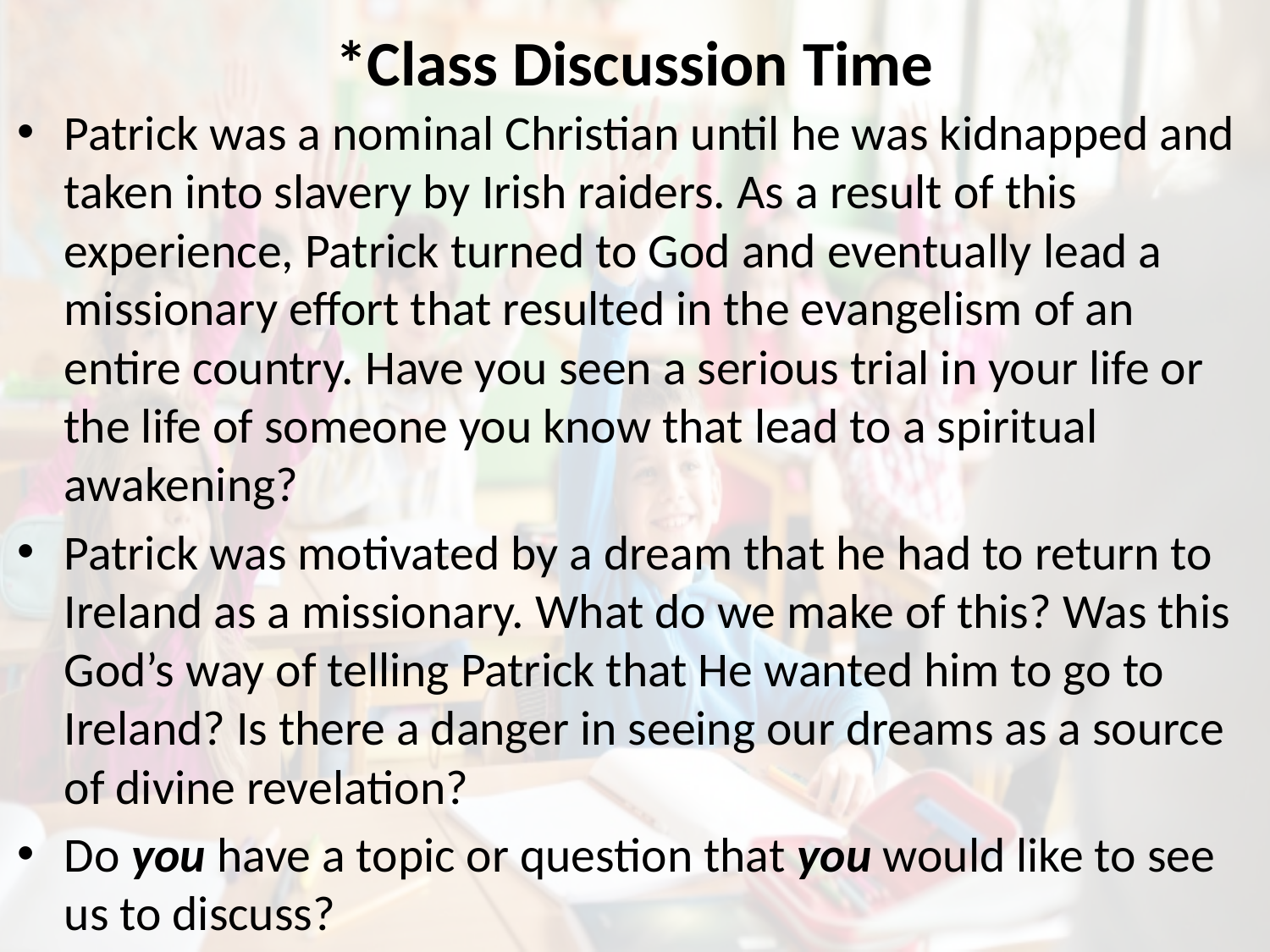

# *Class Discussion Time
Patrick was a nominal Christian until he was kidnapped and taken into slavery by Irish raiders. As a result of this experience, Patrick turned to God and eventually lead a missionary effort that resulted in the evangelism of an entire country. Have you seen a serious trial in your life or the life of someone you know that lead to a spiritual awakening?
Patrick was motivated by a dream that he had to return to Ireland as a missionary. What do we make of this? Was this God’s way of telling Patrick that He wanted him to go to Ireland? Is there a danger in seeing our dreams as a source of divine revelation?
Do you have a topic or question that you would like to see us to discuss?